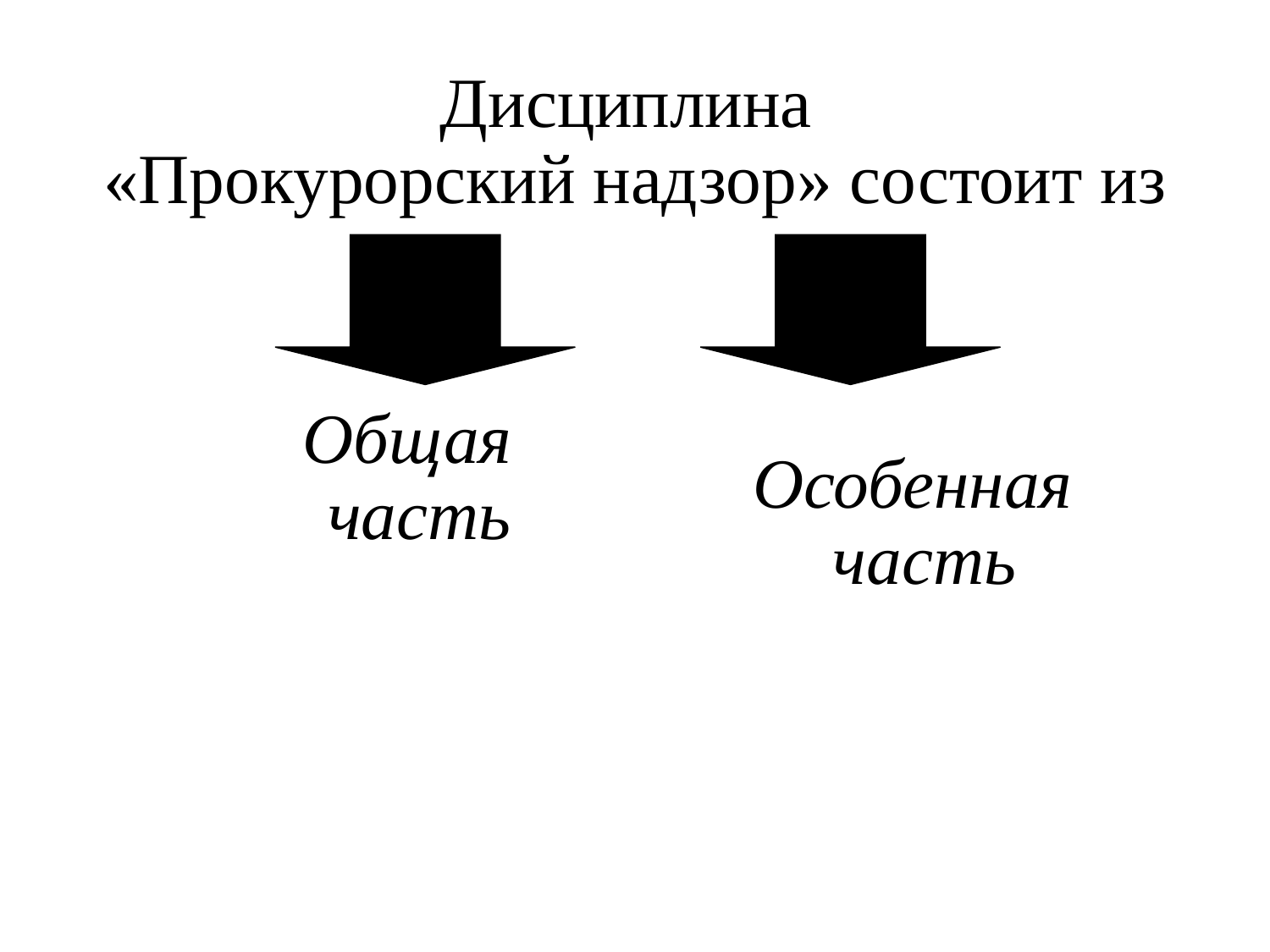

# Дисциплина «Прокурорский надзор» состоит из

Общая часть

Особенная часть